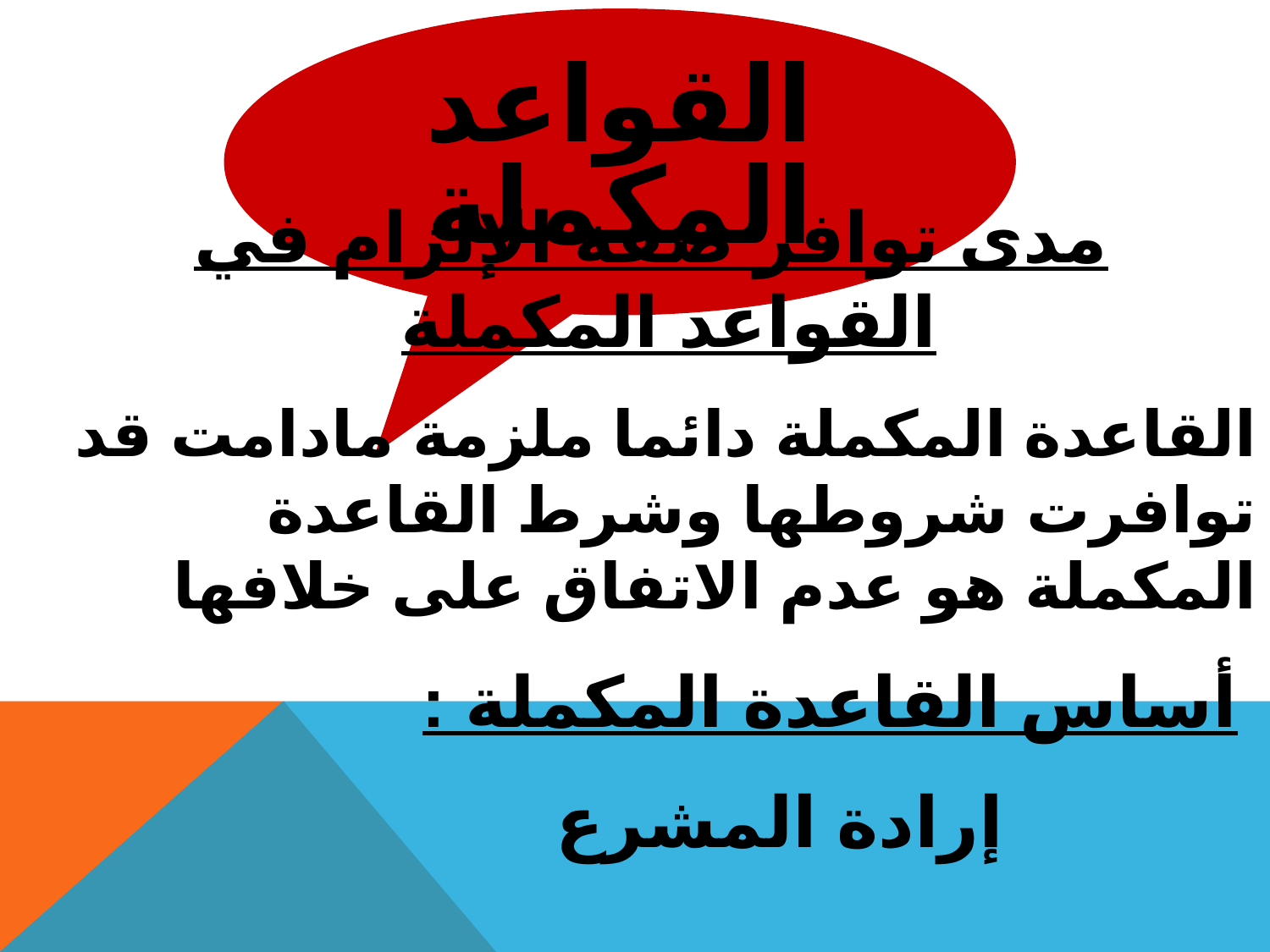

القواعد المكملة

 مدى توافر صفة الإلزام في القواعد المكملة
القاعدة المكملة دائما ملزمة مادامت قد توافرت شروطها وشرط القاعدة المكملة هو عدم الاتفاق على خلافها
 	أساس القاعدة المكملة :
			إرادة المشرع